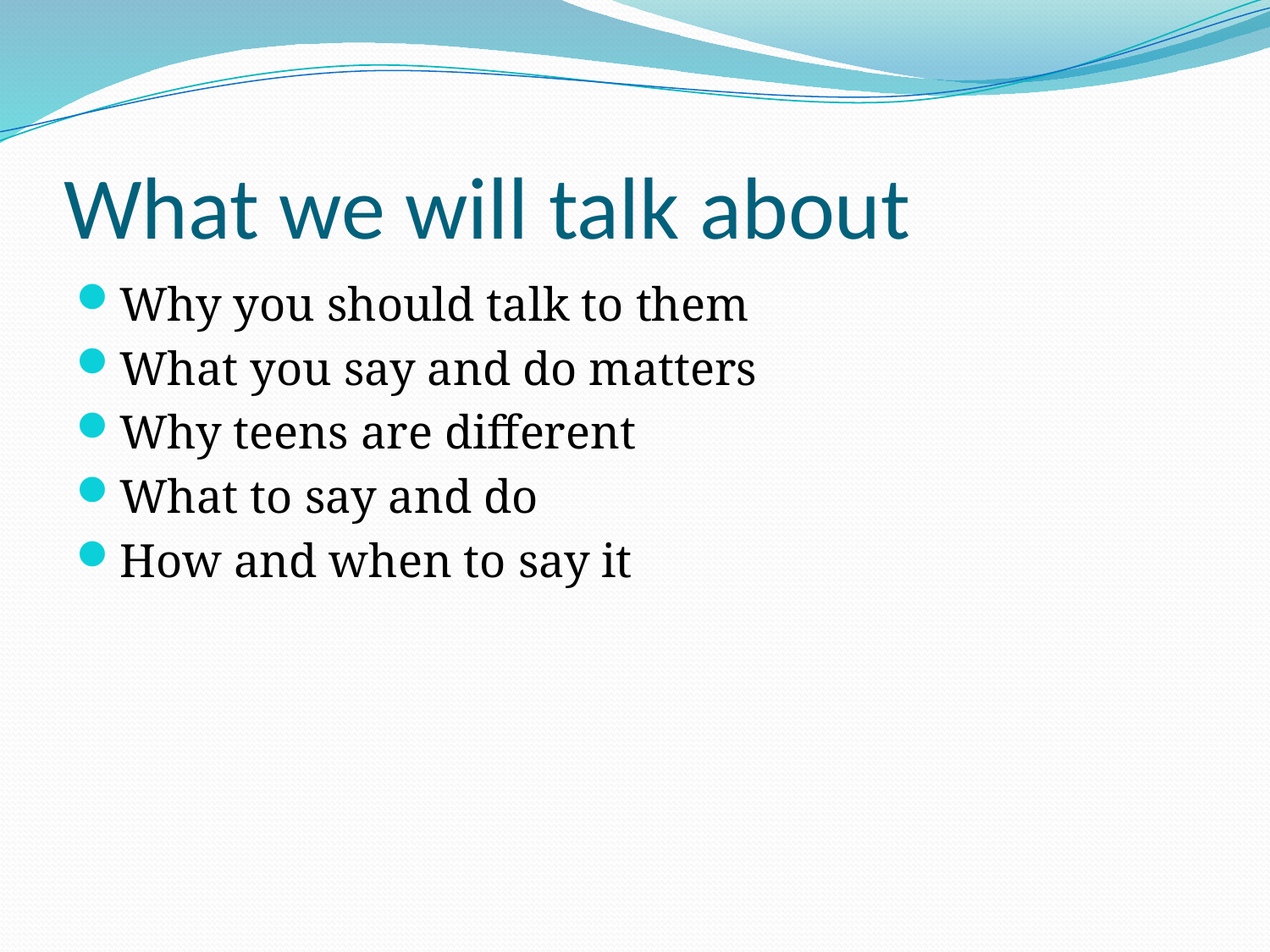

# What we will talk about
Why you should talk to them
What you say and do matters
Why teens are different
What to say and do
How and when to say it